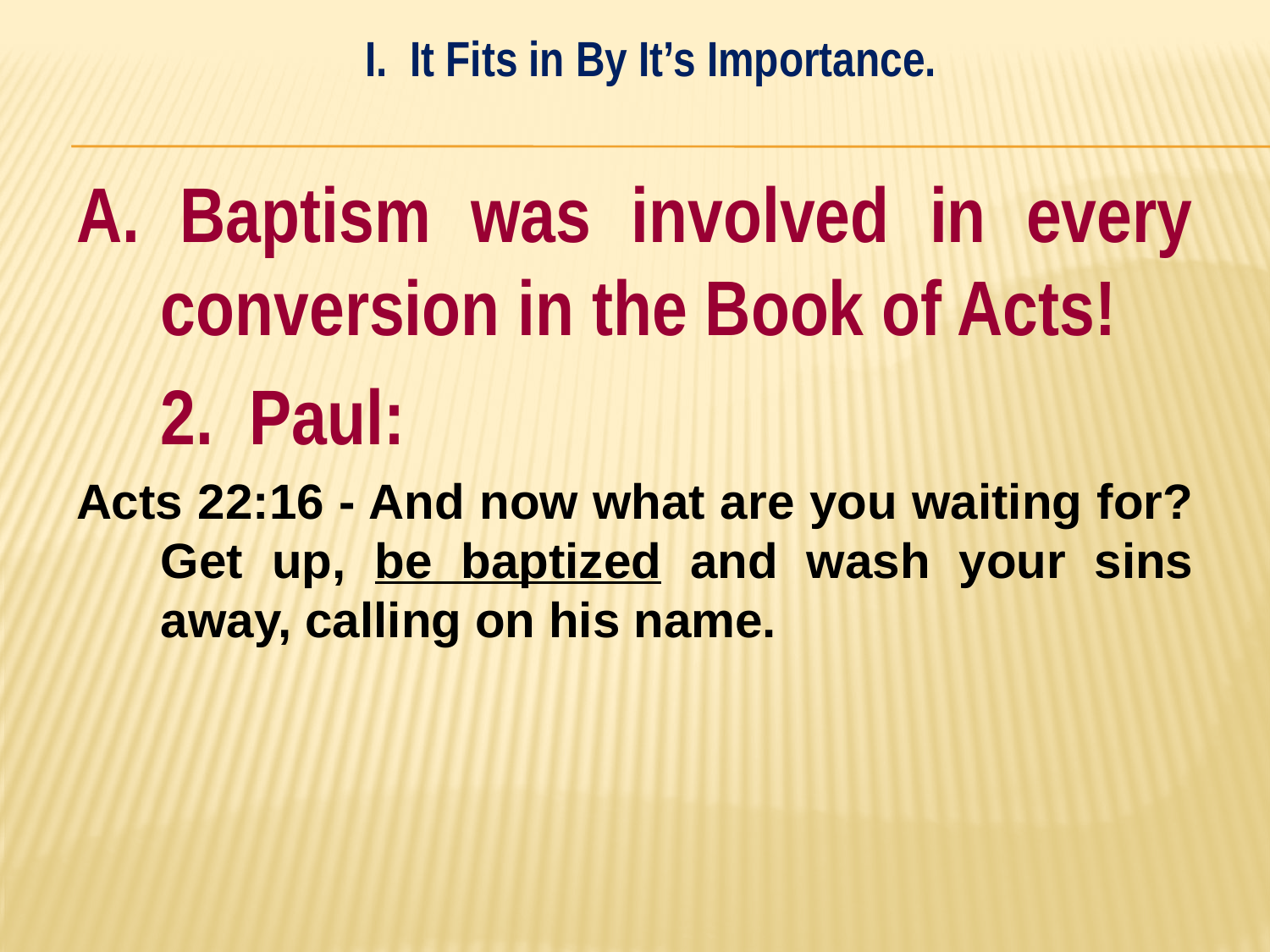

I.  It Fits in By It’s Importance.
#
A. Baptism was involved in every conversion in the Book of Acts!
	2.  Paul:
Acts 22:16 - And now what are you waiting for? Get up, be baptized and wash your sins away, calling on his name.